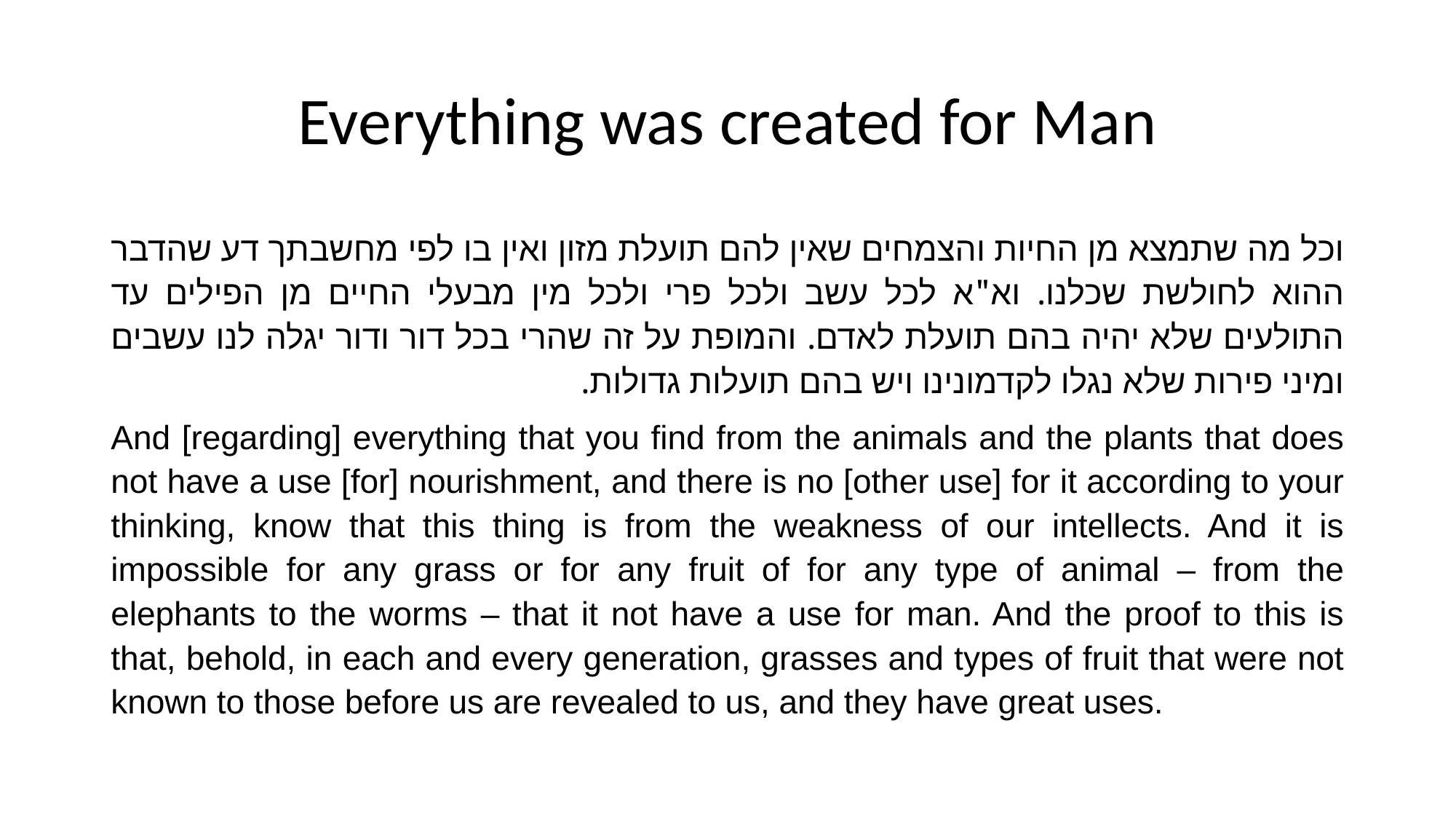

# Everything was created for Man
וכל מה שתמצא מן החיות והצמחים שאין להם תועלת מזון ואין בו לפי מחשבתך דע שהדבר ההוא לחולשת שכלנו. וא"א לכל עשב ולכל פרי ולכל מין מבעלי החיים מן הפילים עד התולעים שלא יהיה בהם תועלת לאדם. והמופת על זה שהרי בכל דור ודור יגלה לנו עשבים ומיני פירות שלא נגלו לקדמונינו ויש בהם תועלות גדולות.
And [regarding] everything that you find from the animals and the plants that does not have a use [for] nourishment, and there is no [other use] for it according to your thinking, know that this thing is from the weakness of our intellects. And it is impossible for any grass or for any fruit of for any type of animal – from the elephants to the worms – that it not have a use for man. And the proof to this is that, behold, in each and every generation, grasses and types of fruit that were not known to those before us are revealed to us, and they have great uses.